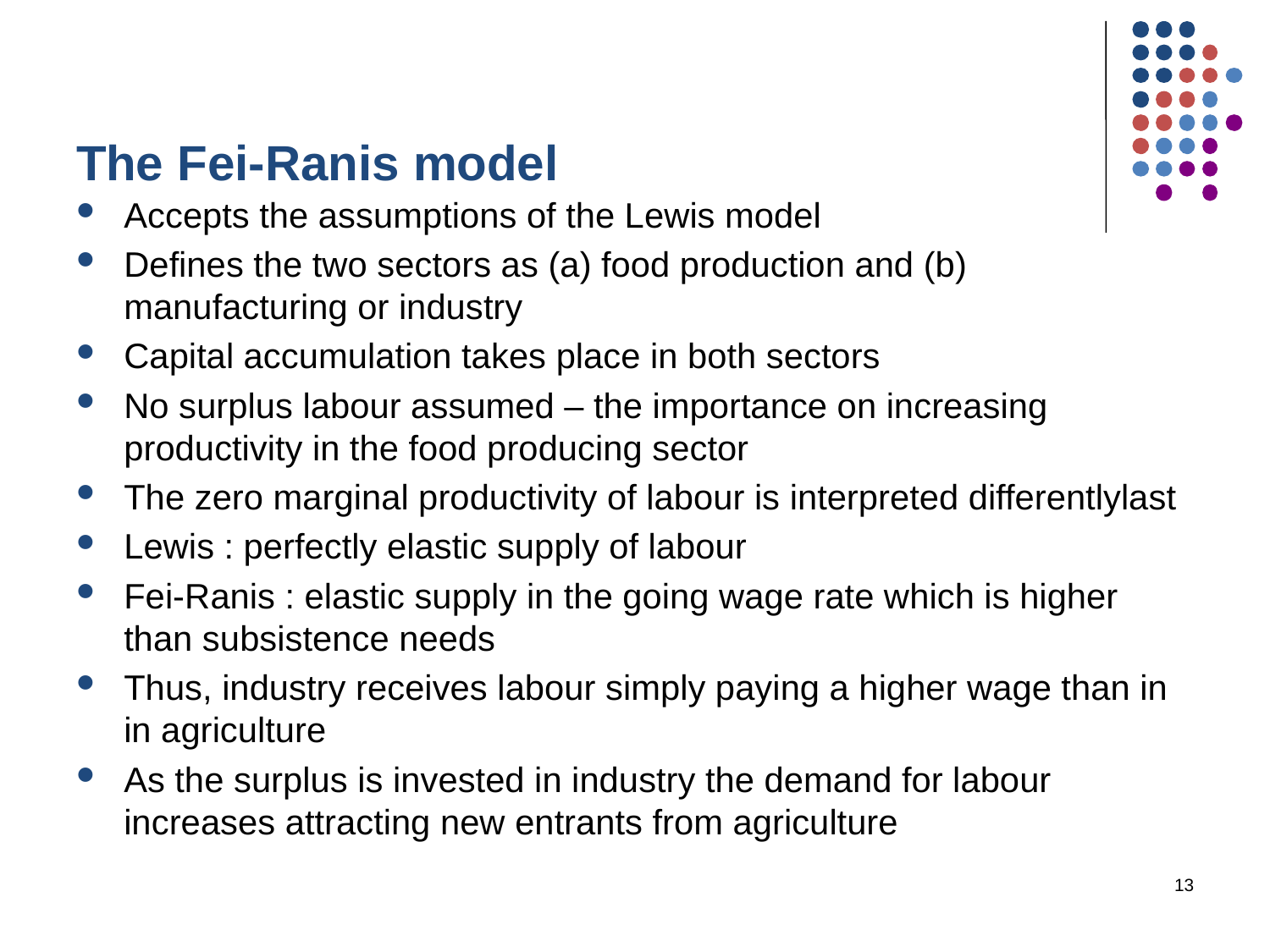

# The Fei-Ranis model
Accepts the assumptions of the Lewis model
Defines the two sectors as (a) food production and (b) manufacturing or industry
Capital accumulation takes place in both sectors
No surplus labour assumed – the importance on increasing productivity in the food producing sector
The zero marginal productivity of labour is interpreted differentlylast
Lewis : perfectly elastic supply of labour
Fei-Ranis : elastic supply in the going wage rate which is higher than subsistence needs
Thus, industry receives labour simply paying a higher wage than in in agriculture
As the surplus is invested in industry the demand for labour increases attracting new entrants from agriculture

13